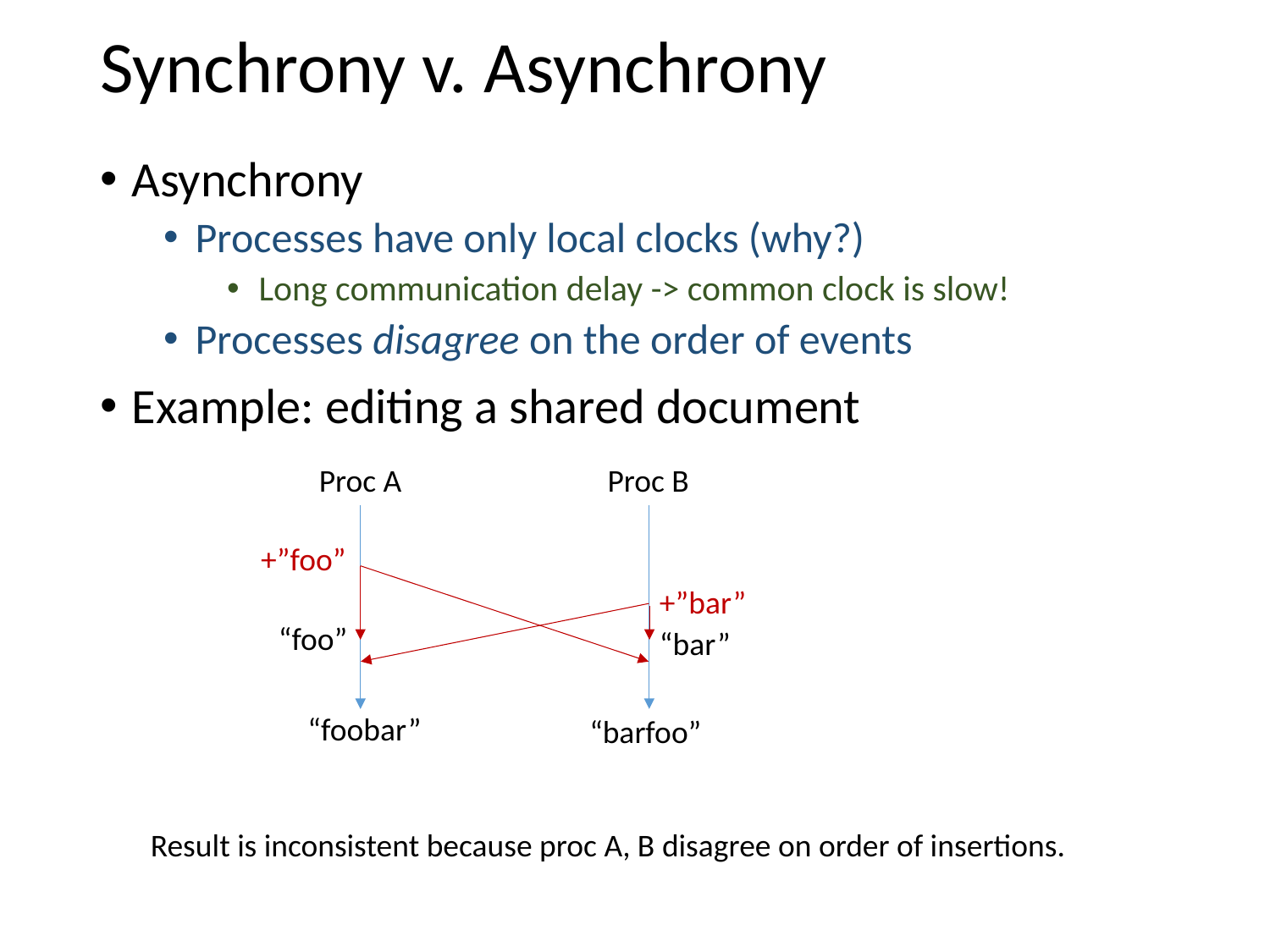

# Synchrony v. Asynchrony
Asynchrony
Processes have only local clocks (why?)
Long communication delay -> common clock is slow!
Processes disagree on the order of events
Example: editing a shared document

Proc A
Proc B
+”foo”
“foo”
+”bar”
“bar”
“foobar”
“barfoo”
Result is inconsistent because proc A, B disagree on order of insertions.